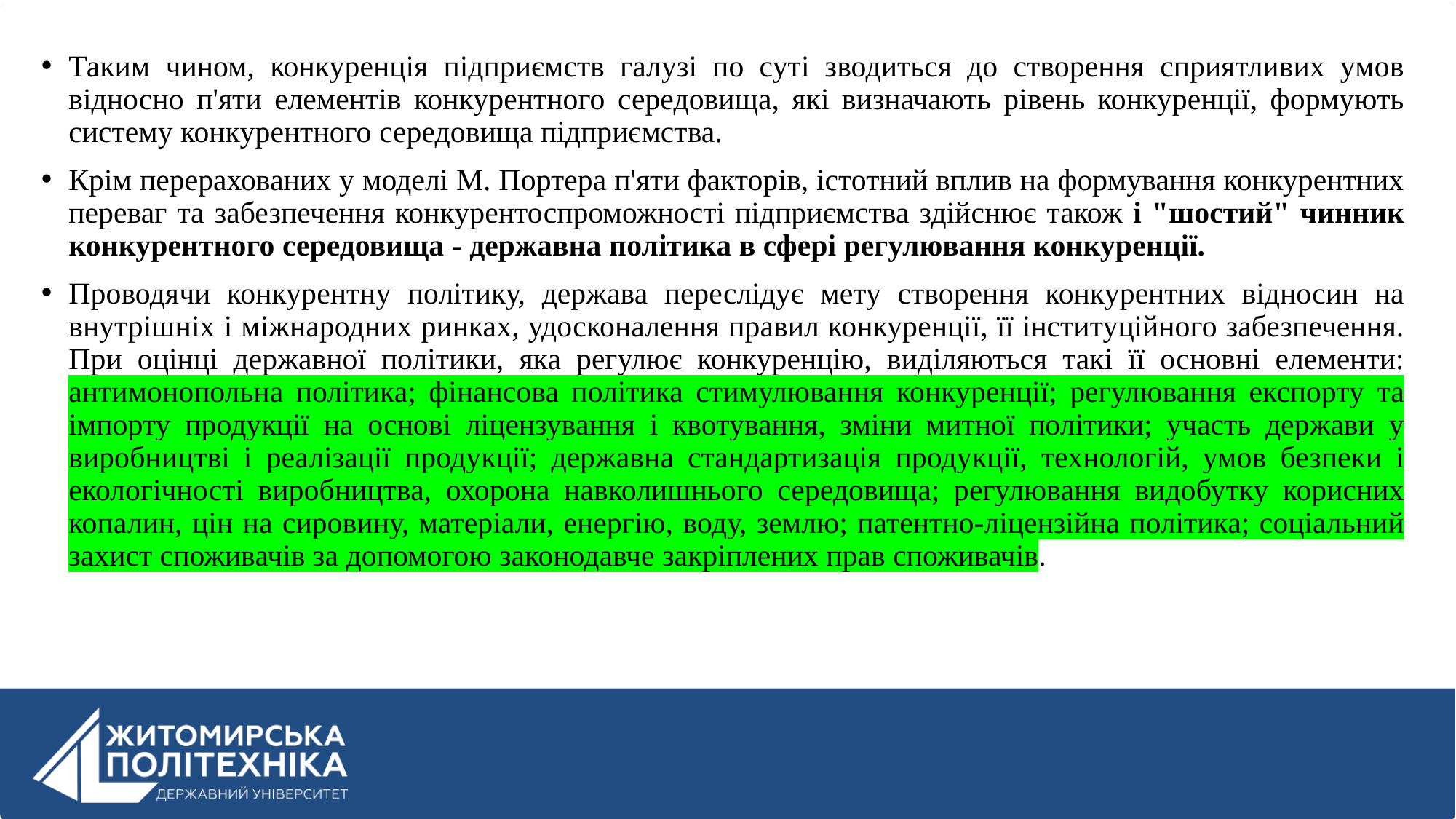

Таким чином, конкуренція підприємств галузі по суті зводиться до створення сприятливих умов відносно п'яти елементів конкурентного середовища, які визначають рівень конкуренції, формують систему конкурентного середовища підприємства.
Крім перерахованих у моделі М. Портера п'яти факторів, істотний вплив на формування конкурентних переваг та забезпечення конкурентоспроможності підприємства здійснює також і "шостий" чинник конкурентного середовища - державна політика в сфері регулювання конкуренції.
Проводячи конкурентну політику, держава переслідує мету створення конкурентних відносин на внутрішніх і міжнародних ринках, удосконалення правил конкуренції, її інституційного забезпечення. При оцінці державної політики, яка регулює конкуренцію, виділяються такі її основні елементи: антимонопольна політика; фінансова політика стимулювання конкуренції; регулювання експорту та імпорту продукції на основі ліцензування і квотування, зміни митної політики; участь держави у виробництві і реалізації продукції; державна стандартизація продукції, технологій, умов безпеки і екологічності виробництва, охорона навколишнього середовища; регулювання видобутку корисних копалин, цін на сировину, матеріали, енергію, воду, землю; патентно-ліцензійна політика; соціальний захист споживачів за допомогою законодавче закріплених прав споживачів.